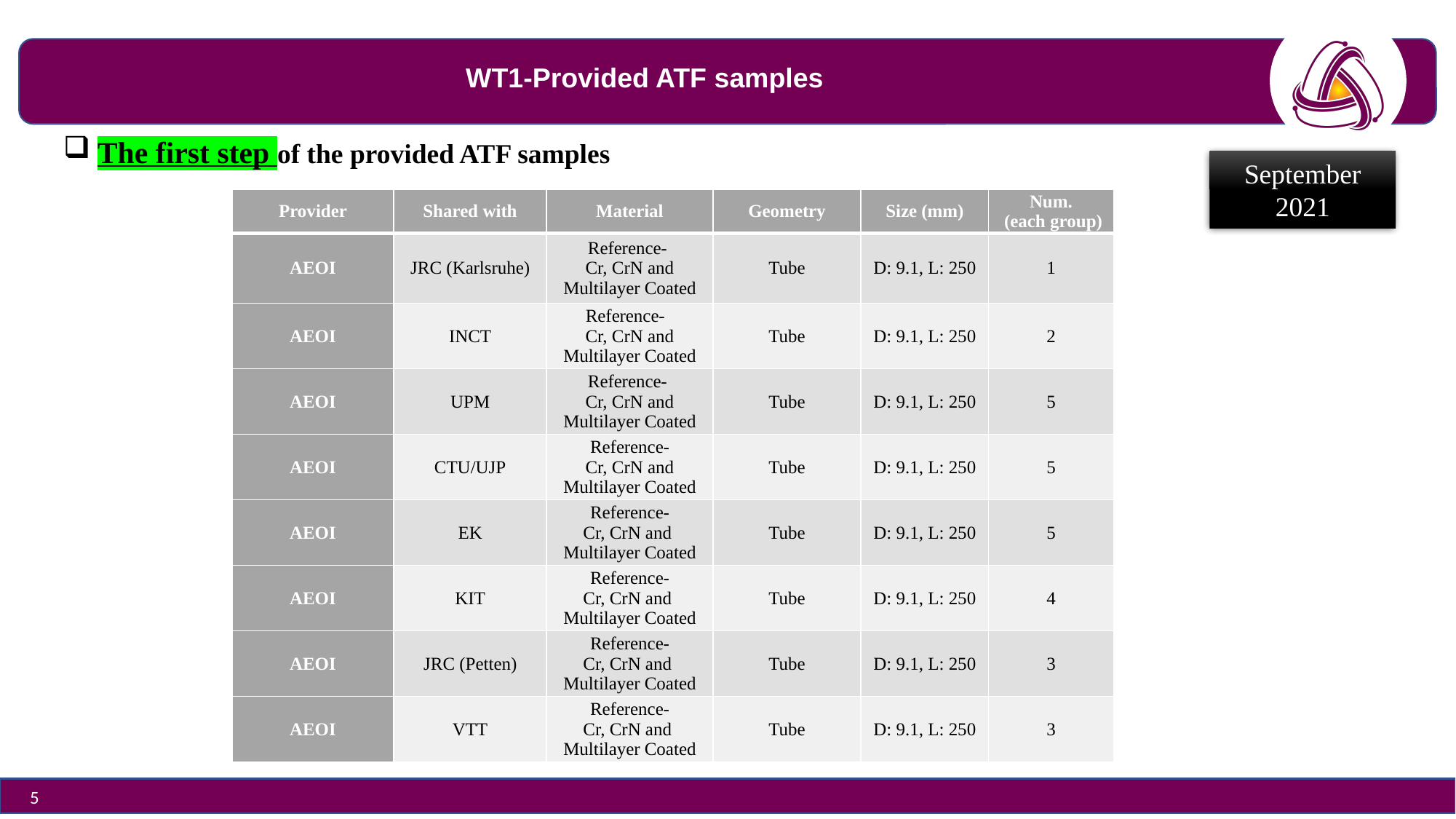

# WT1-Provided ATF samples
The first step of the provided ATF samples

September 2021
| Provider | Shared with | Material | Geometry | Size (mm) | Num. (each group) |
| --- | --- | --- | --- | --- | --- |
| AEOI | JRC (Karlsruhe) | Reference- Cr, CrN and Multilayer Coated | Tube | D: 9.1, L: 250 | 1 |
| AEOI | INCT | Reference- Cr, CrN and Multilayer Coated | Tube | D: 9.1, L: 250 | 2 |
| AEOI | UPM | Reference- Cr, CrN and Multilayer Coated | Tube | D: 9.1, L: 250 | 5 |
| AEOI | CTU/UJP | Reference- Cr, CrN and Multilayer Coated | Tube | D: 9.1, L: 250 | 5 |
| AEOI | EK | Reference- Cr, CrN and Multilayer Coated | Tube | D: 9.1, L: 250 | 5 |
| AEOI | KIT | Reference- Cr, CrN and Multilayer Coated | Tube | D: 9.1, L: 250 | 4 |
| AEOI | JRC (Petten) | Reference- Cr, CrN and Multilayer Coated | Tube | D: 9.1, L: 250 | 3 |
| AEOI | VTT | Reference- Cr, CrN and Multilayer Coated | Tube | D: 9.1, L: 250 | 3 |